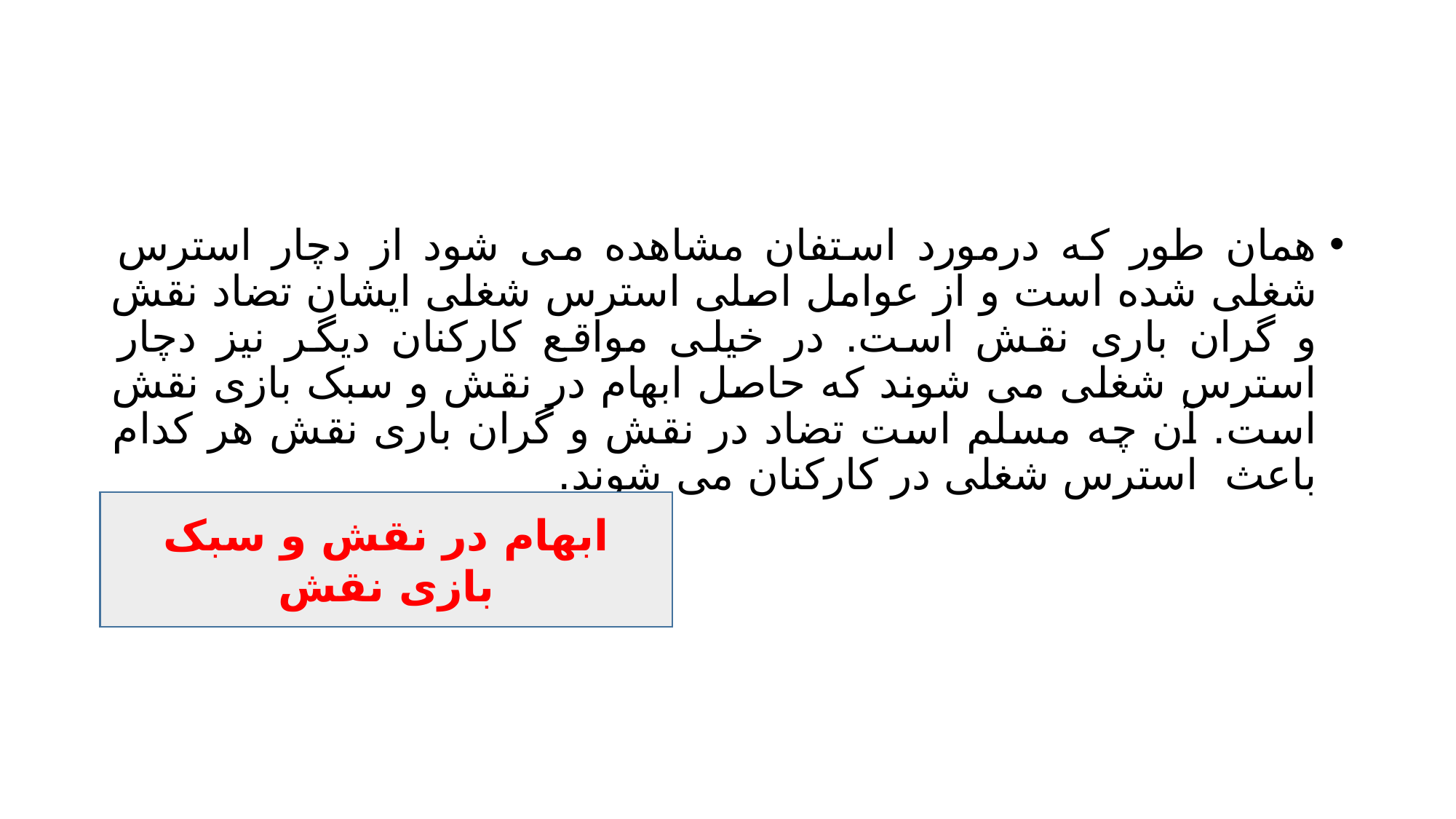

#
همان طور که درمورد استفان مشاهده می شود از دچار استرس شغلی شده است و از عوامل اصلی استرس شغلی ایشان تضاد نقش و گران باری نقش است. در خیلی مواقع کارکنان دیگر نیز دچار استرس شغلی می شوند که حاصل ابهام در نقش و سبک بازی نقش است. آن چه مسلم است تضاد در نقش و گران باری نقش هر کدام باعث  استرس شغلی در کارکنان می شوند.
ابهام در نقش و سبک بازی نقش